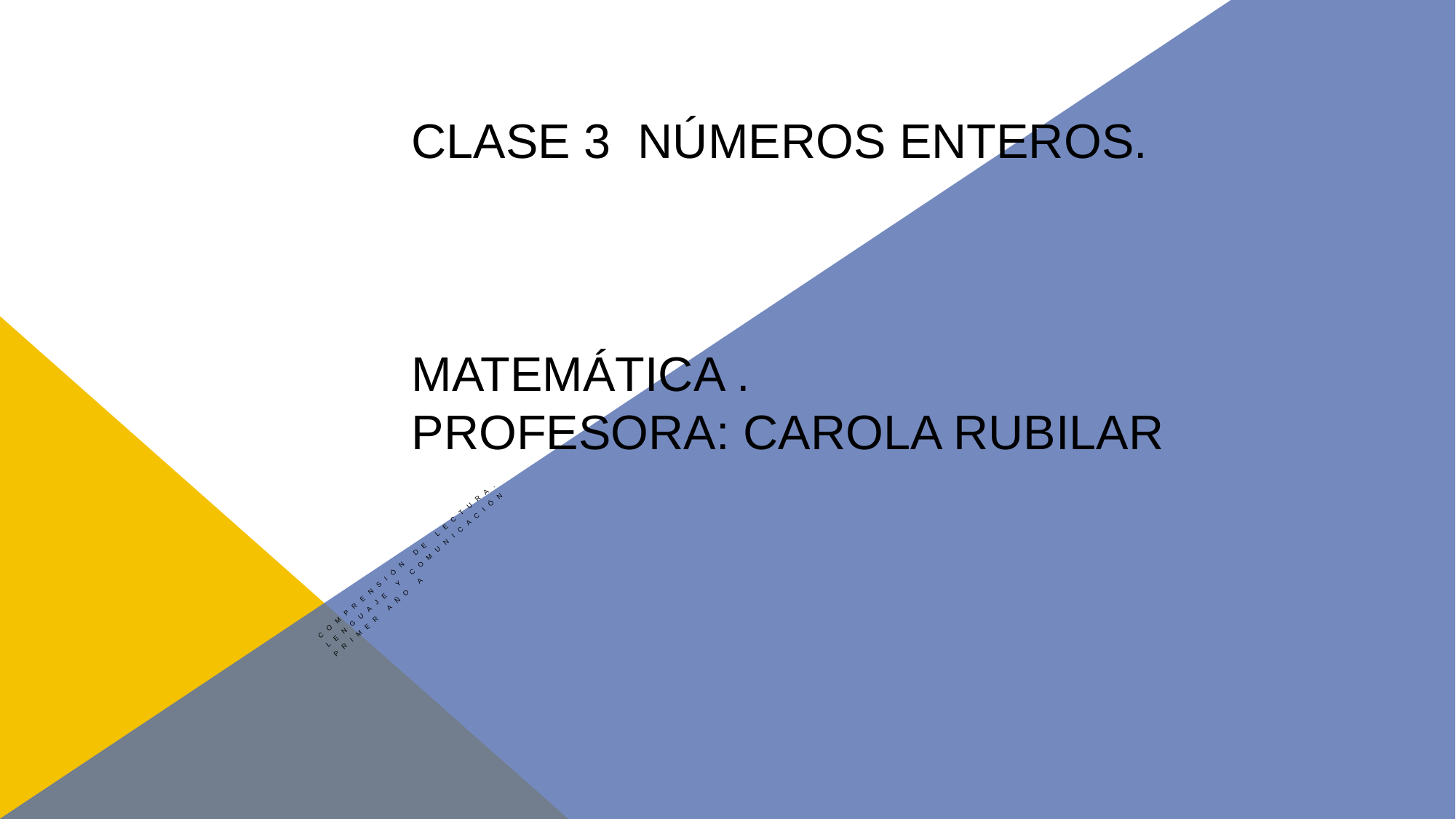

# Clase 3  Números enteros. Matemática . Profesora: Carola Rubilar
Comprensión de lectura.
Lenguaje y comunicación
Primer año A